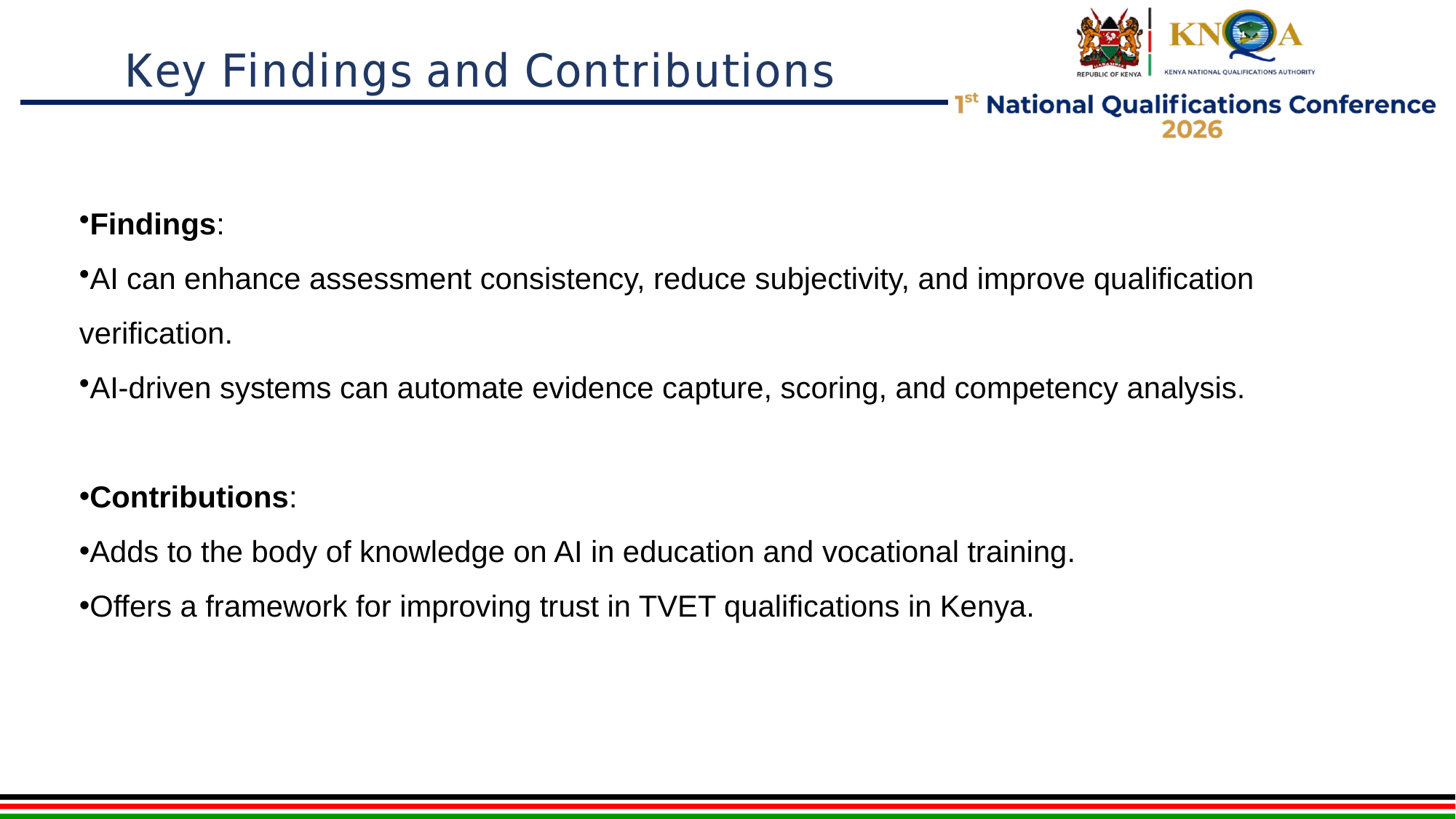

# Key Findings and Contributions
Findings:
AI can enhance assessment consistency, reduce subjectivity, and improve qualification verification.
AI-driven systems can automate evidence capture, scoring, and competency analysis.

Contributions:
Adds to the body of knowledge on AI in education and vocational training.
Offers a framework for improving trust in TVET qualifications in Kenya.